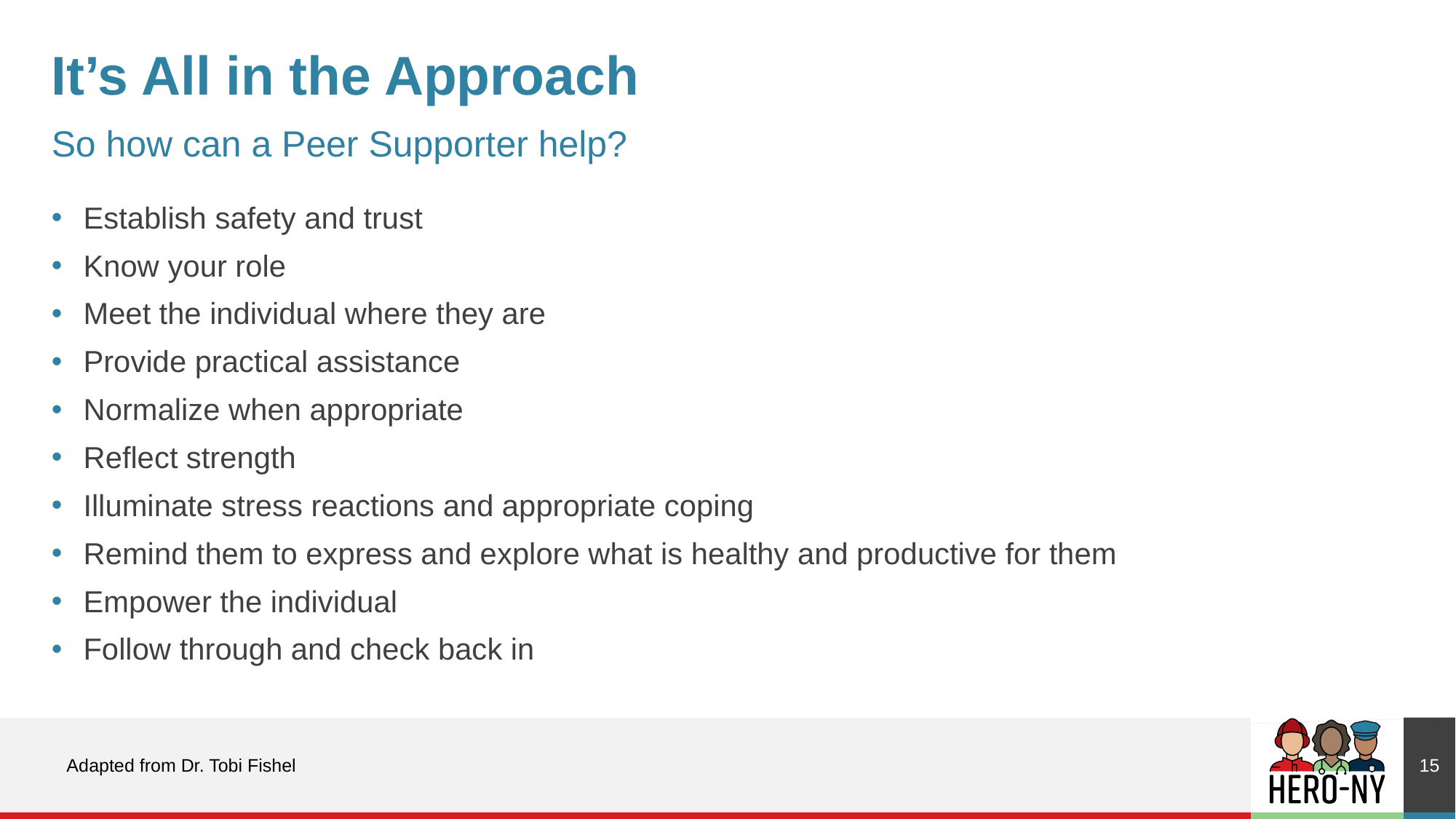

# It’s All in the Approach
So how can a Peer Supporter help?
Establish safety and trust
Know your role
Meet the individual where they are
Provide practical assistance
Normalize when appropriate
Reflect strength
Illuminate stress reactions and appropriate coping
Remind them to express and explore what is healthy and productive for them
Empower the individual
Follow through and check back in
15
Adapted from Dr. Tobi Fishel